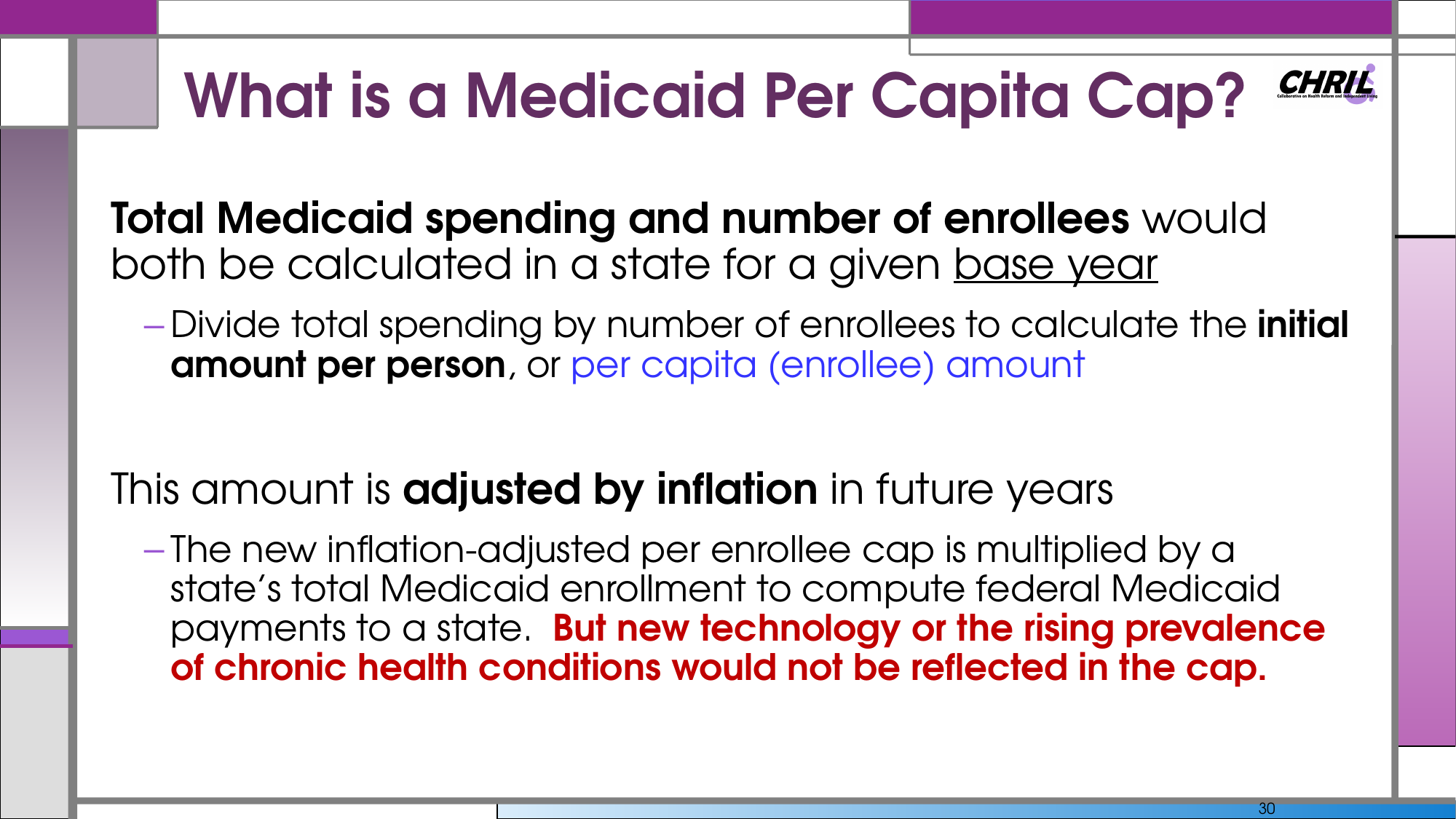

# What is a Medicaid Per Capita Cap?
Total Medicaid spending and number of enrollees would both be calculated in a state for a given base year
Divide total spending by number of enrollees to calculate the initial amount per person, or per capita (enrollee) amount

This amount is adjusted by inflation in future years
The new inflation-adjusted per enrollee cap is multiplied by a state’s total Medicaid enrollment to compute federal Medicaid payments to a state.  But new technology or the rising prevalence of chronic health conditions would not be reflected in the cap.
30